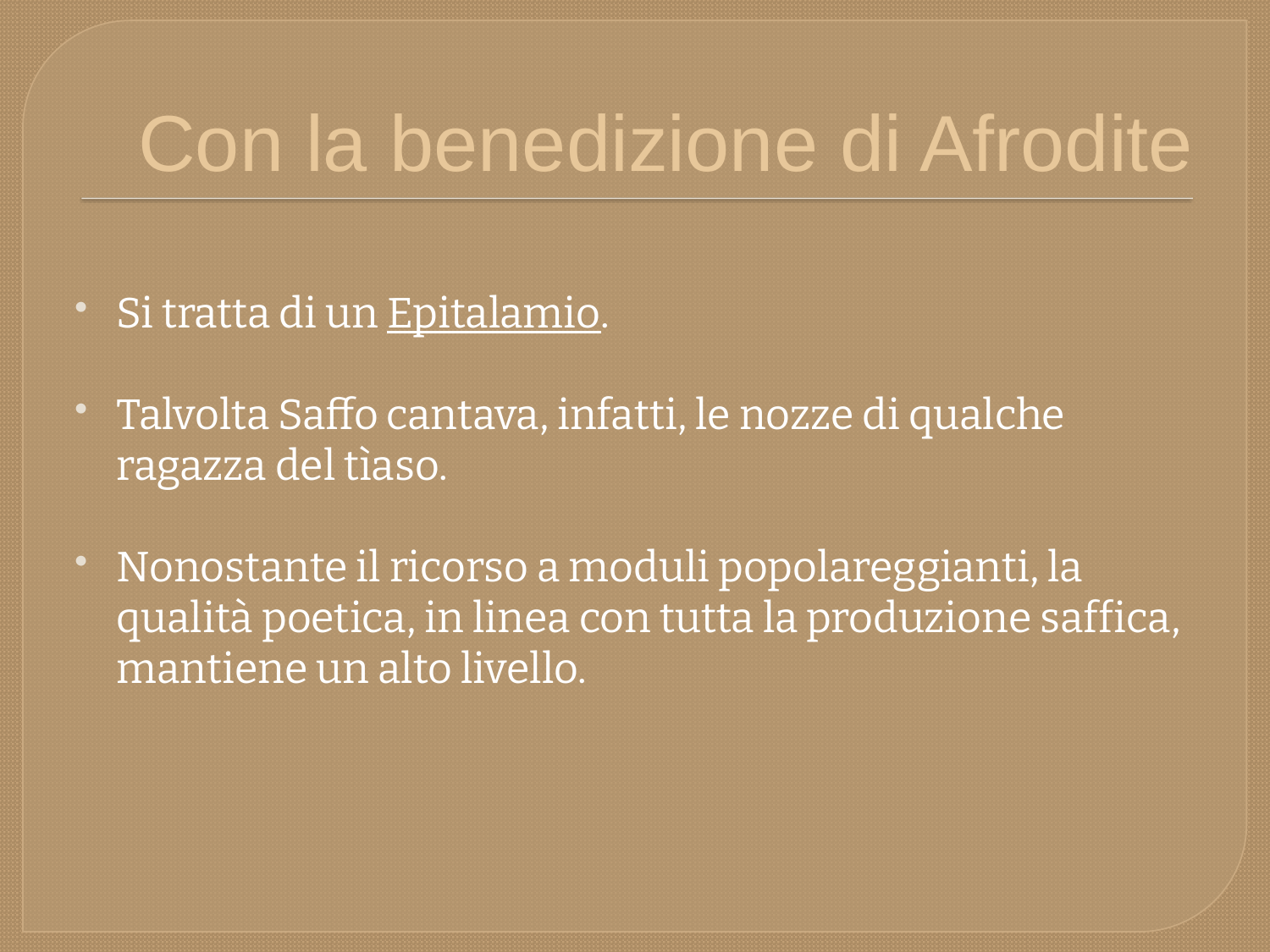

# Con la benedizione di Afrodite

Si tratta di un Epitalamio.

Talvolta Saffo cantava, infatti, le nozze di qualche ragazza del tìaso.

Nonostante il ricorso a moduli popolareggianti, la qualità poetica, in linea con tutta la produzione saffica, mantiene un alto livello.